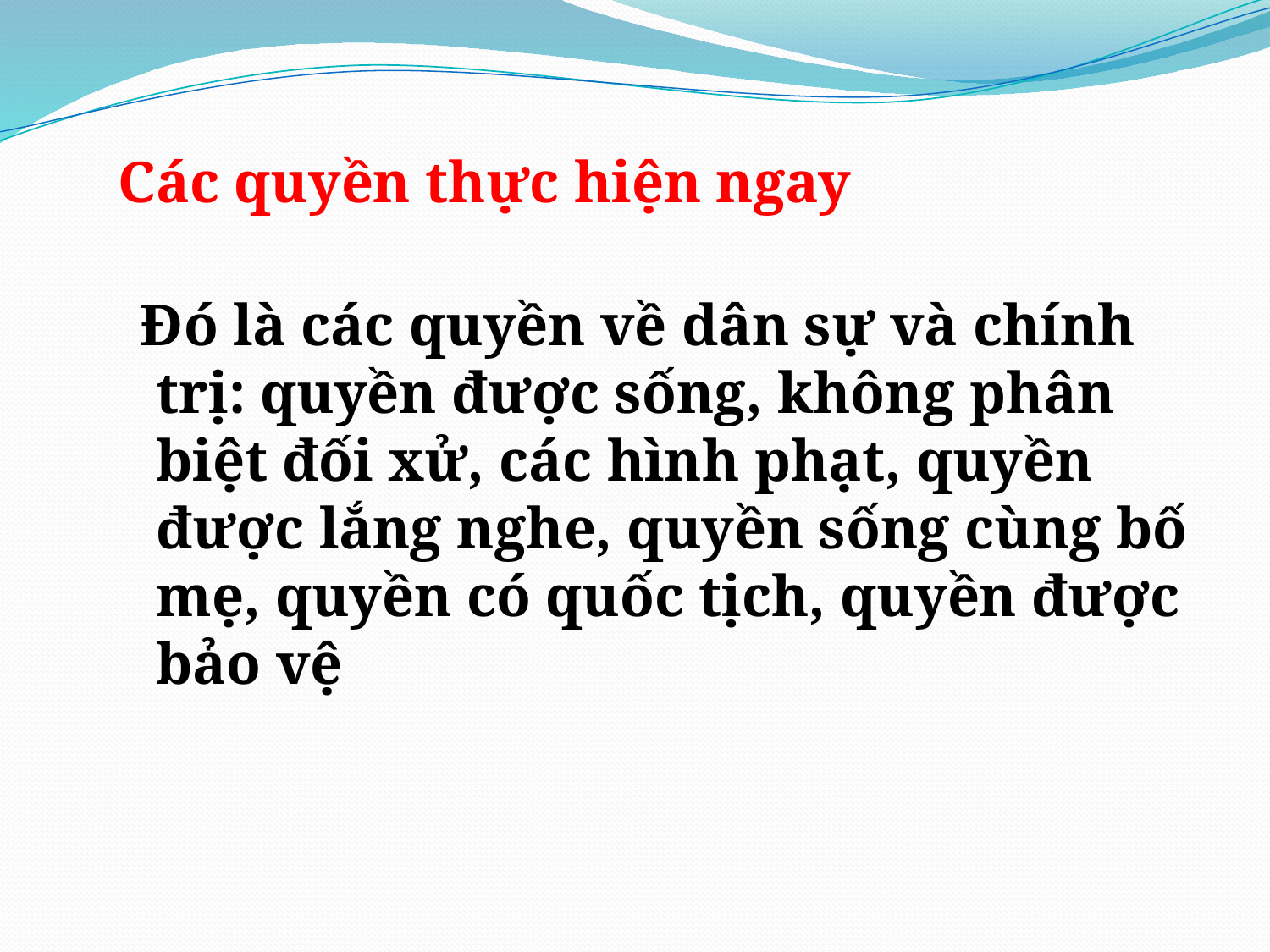

Các quyền thực hiện ngay

  Đó là các quyền về dân sự và chính trị: quyền được sống, không phân biệt đối xử, các hình phạt, quyền được lắng nghe, quyền sống cùng bố mẹ, quyền có quốc tịch, quyền được bảo vệ